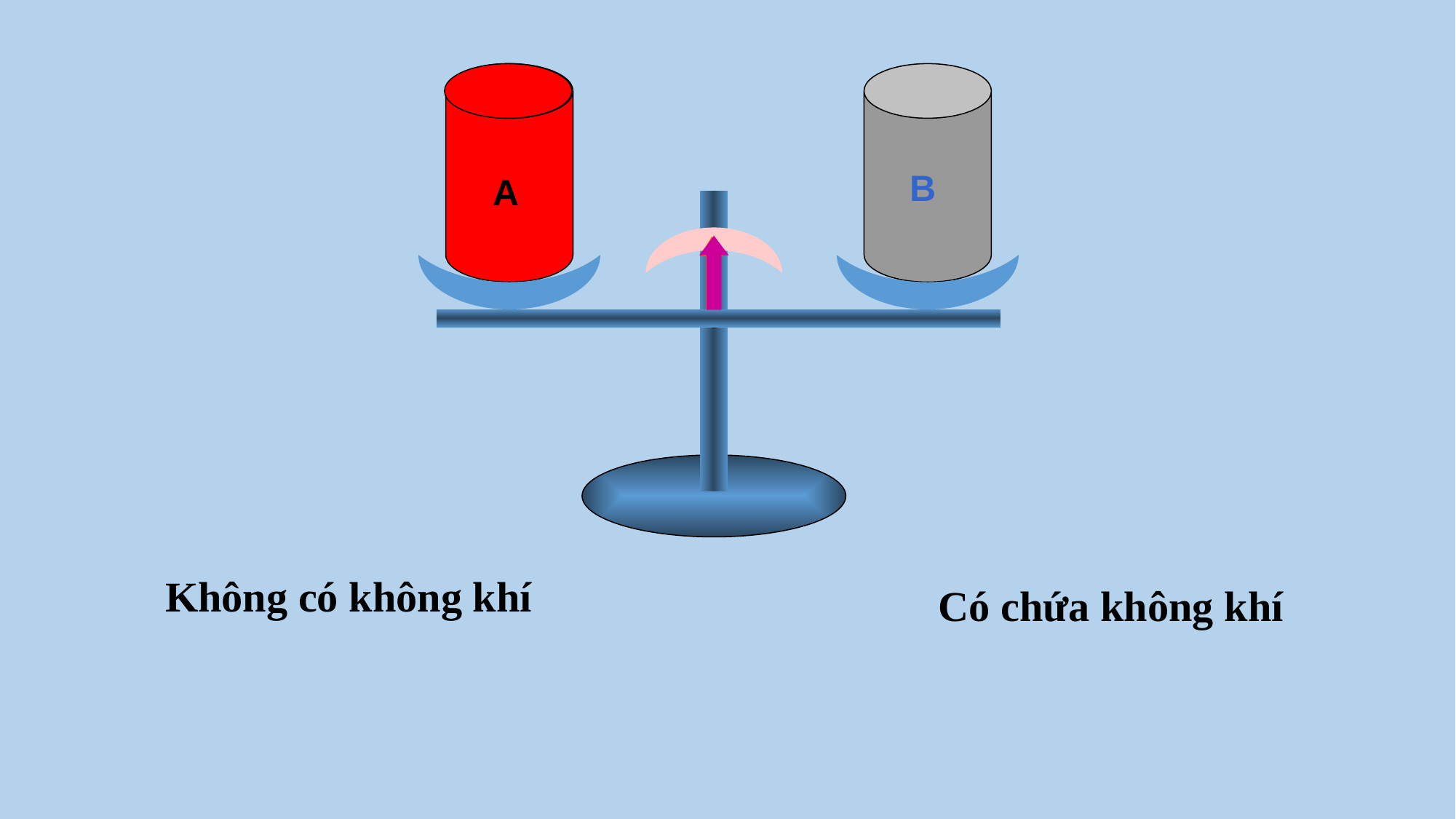

A

B

Không có không khí
Có chứa không khí